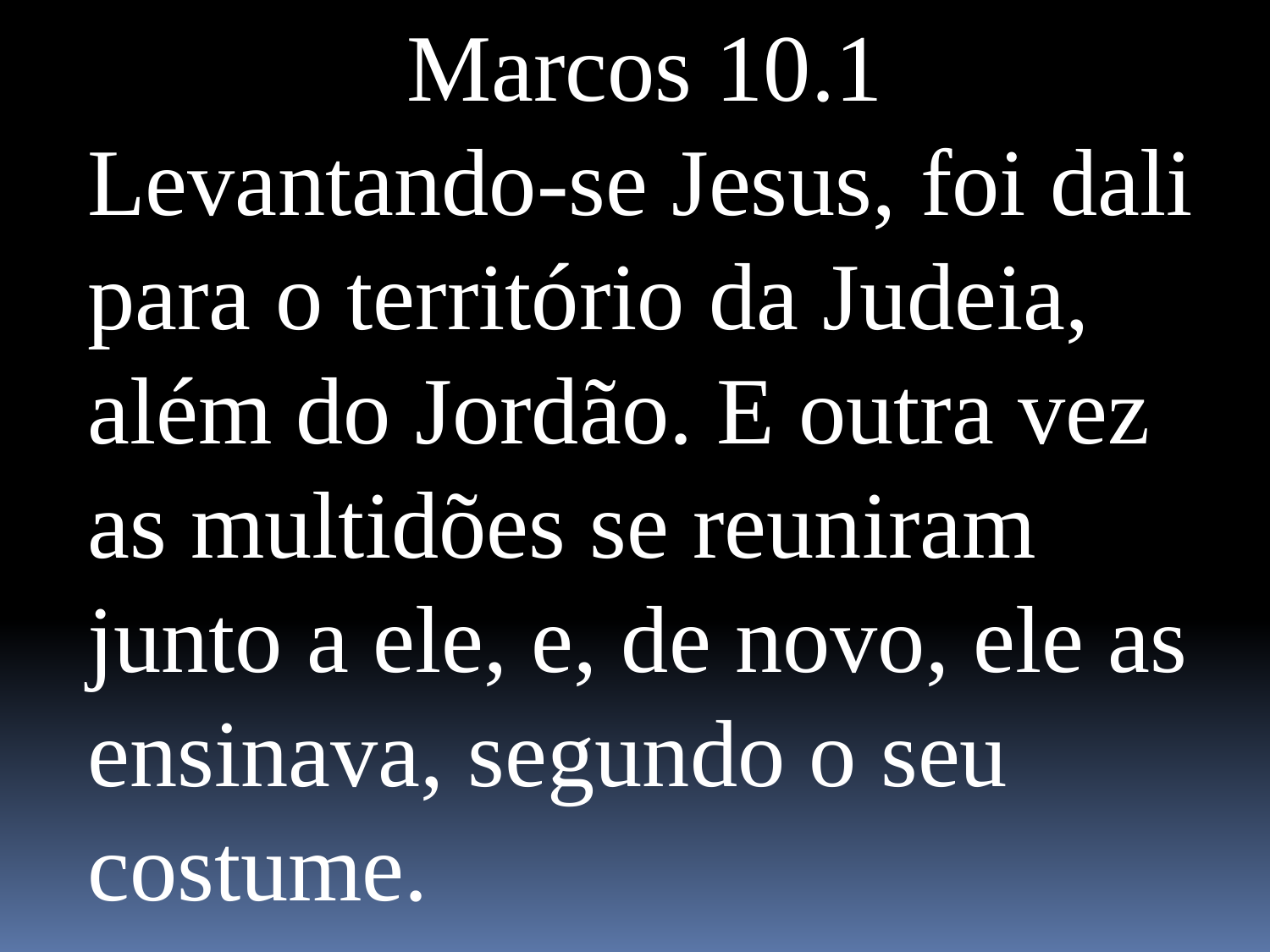

Marcos 10.1
Levantando-se Jesus, foi dali para o território da Judeia, além do Jordão. E outra vez as multidões se reuniram junto a ele, e, de novo, ele as ensinava, segundo o seu costume.